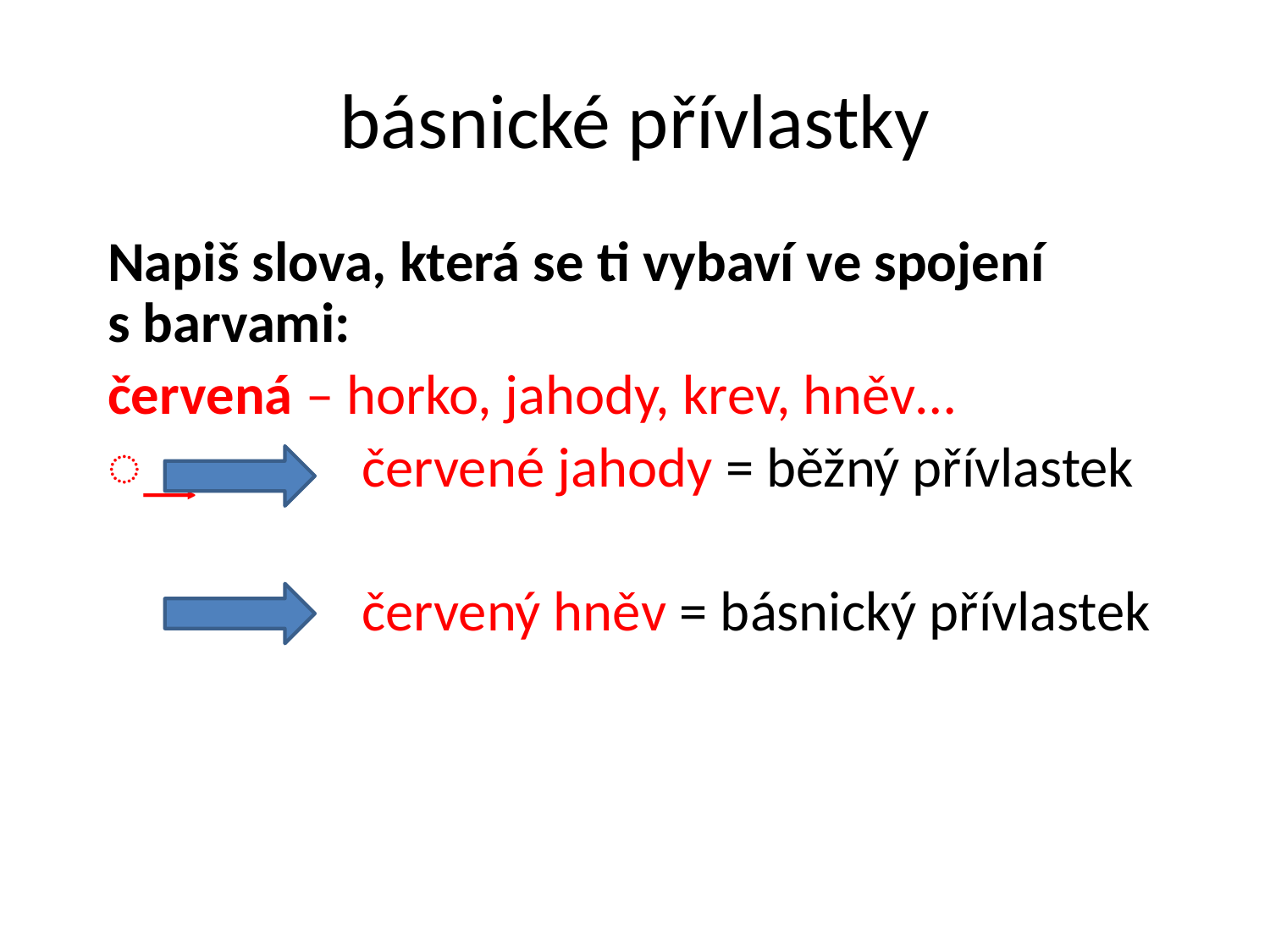

# básnické přívlastky
Napiš slova, která se ti vybaví ve spojení
s barvami:
červená – horko, jahody, krev, hněv…
͢		červené jahody = běžný přívlastek

		červený hněv = básnický přívlastek